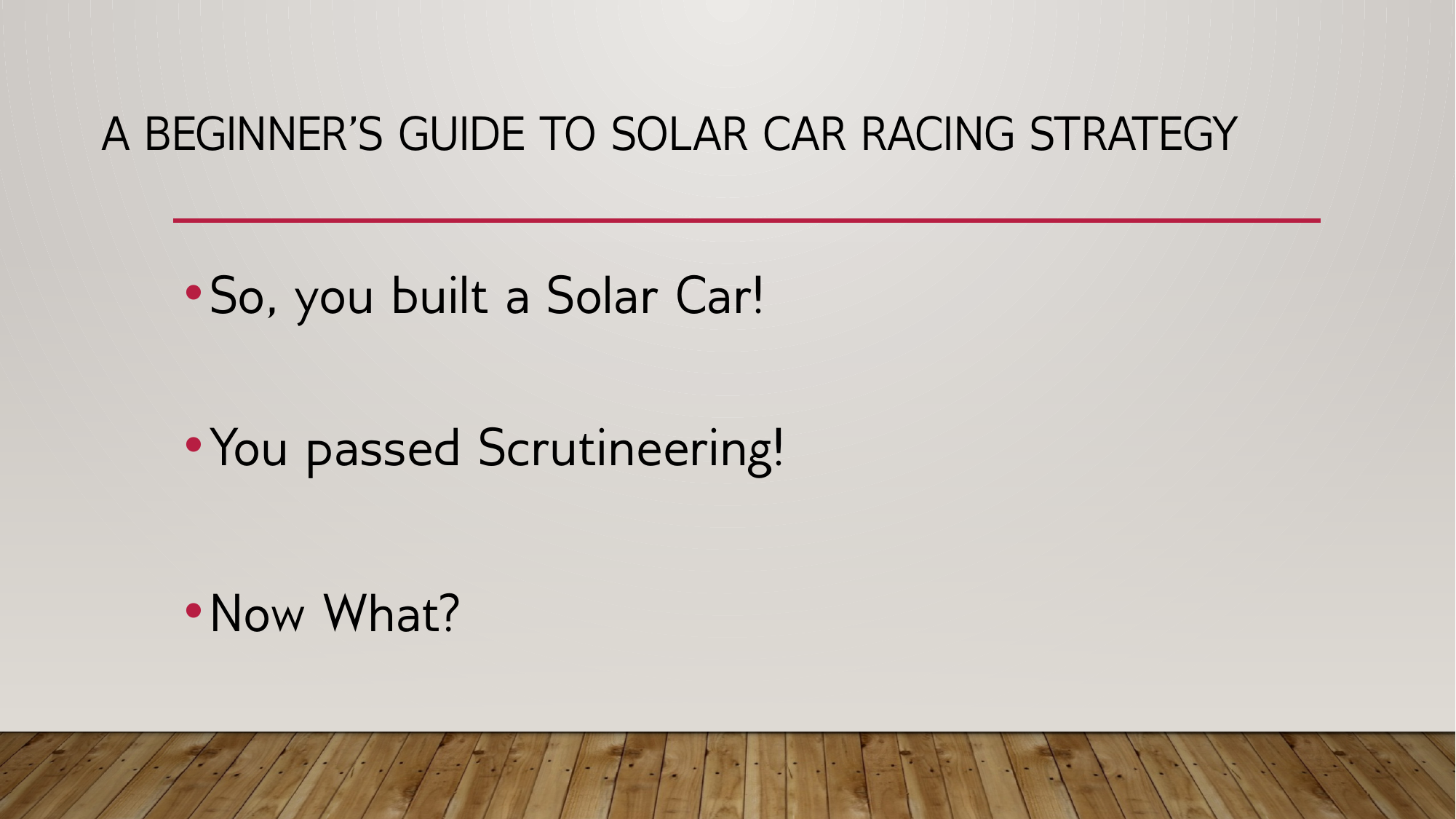

# A Beginner’s Guide to Solar Car Racing Strategy
So, you built a Solar Car!
You passed Scrutineering!
Now What?